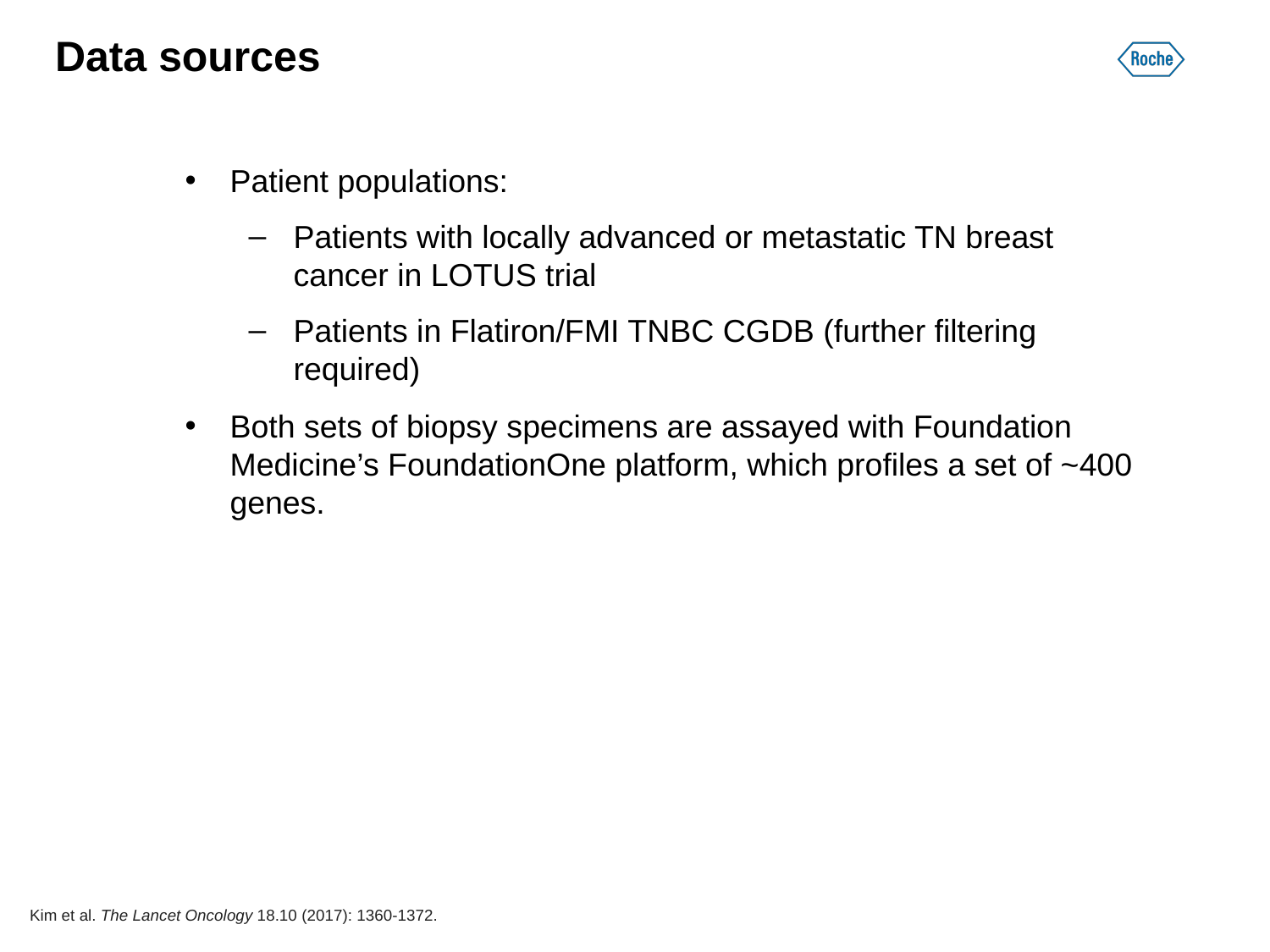

# Data sources
Patient populations:
Patients with locally advanced or metastatic TN breast cancer in LOTUS trial
Patients in Flatiron/FMI TNBC CGDB (further filtering required)
Both sets of biopsy specimens are assayed with Foundation Medicine’s FoundationOne platform, which profiles a set of ~400 genes.
Kim et al. The Lancet Oncology 18.10 (2017): 1360-1372.